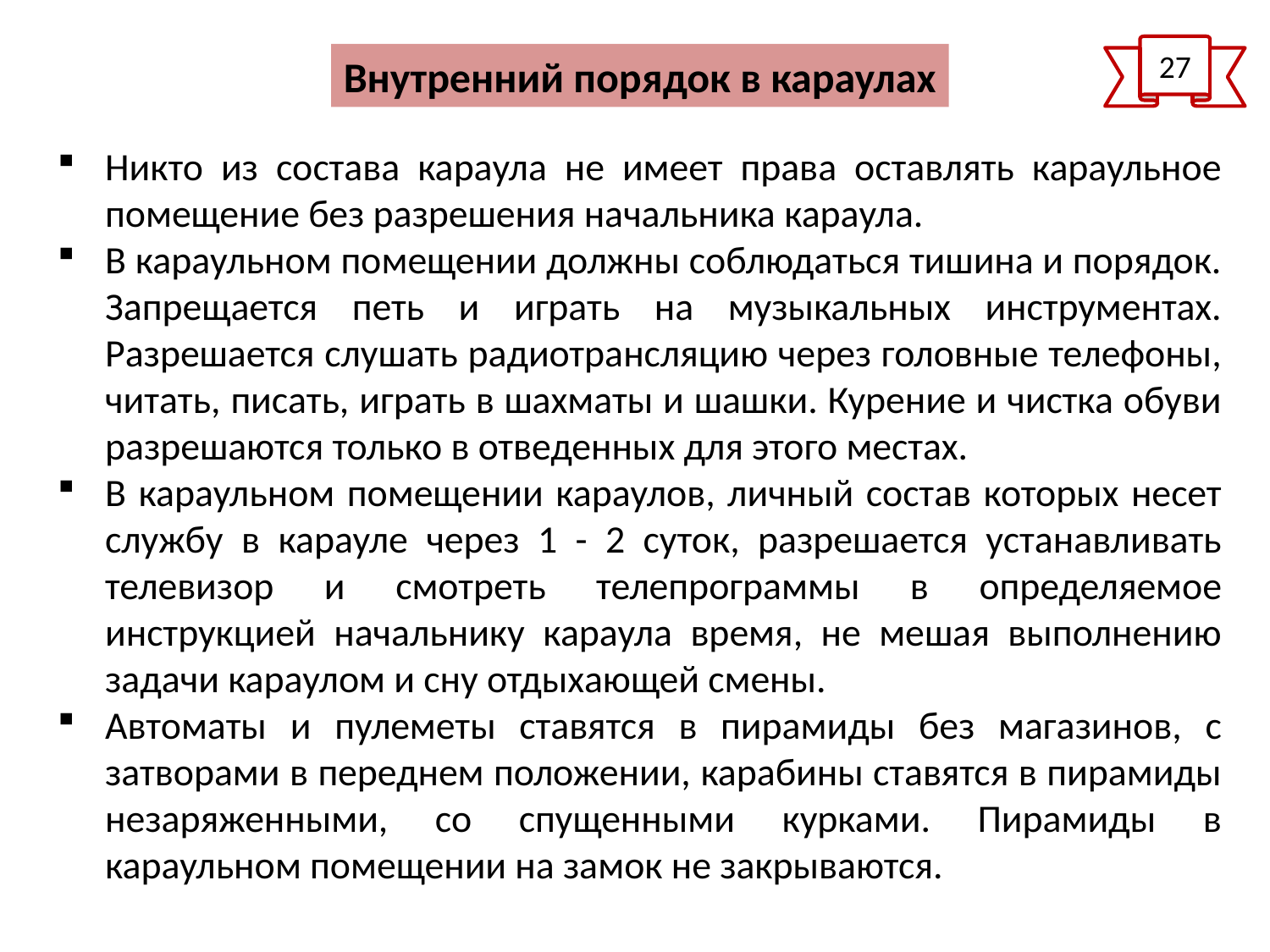

27
Внутренний порядок в караулах
Никто из состава караула не имеет права оставлять караульное помещение без разрешения начальника караула.
В караульном помещении должны соблюдаться тишина и порядок. Запрещается петь и играть на музыкальных инструментах. Разрешается слушать радиотрансляцию через головные телефоны, читать, писать, играть в шахматы и шашки. Курение и чистка обуви разрешаются только в отведенных для этого местах.
В караульном помещении караулов, личный состав которых несет службу в карауле через 1 - 2 суток, разрешается устанавливать телевизор и смотреть телепрограммы в определяемое инструкцией начальнику караула время, не мешая выполнению задачи караулом и сну отдыхающей смены.
Автоматы и пулеметы ставятся в пирамиды без магазинов, с затворами в переднем положении, карабины ставятся в пирамиды незаряженными, со спущенными курками. Пирамиды в караульном помещении на замок не закрываются.